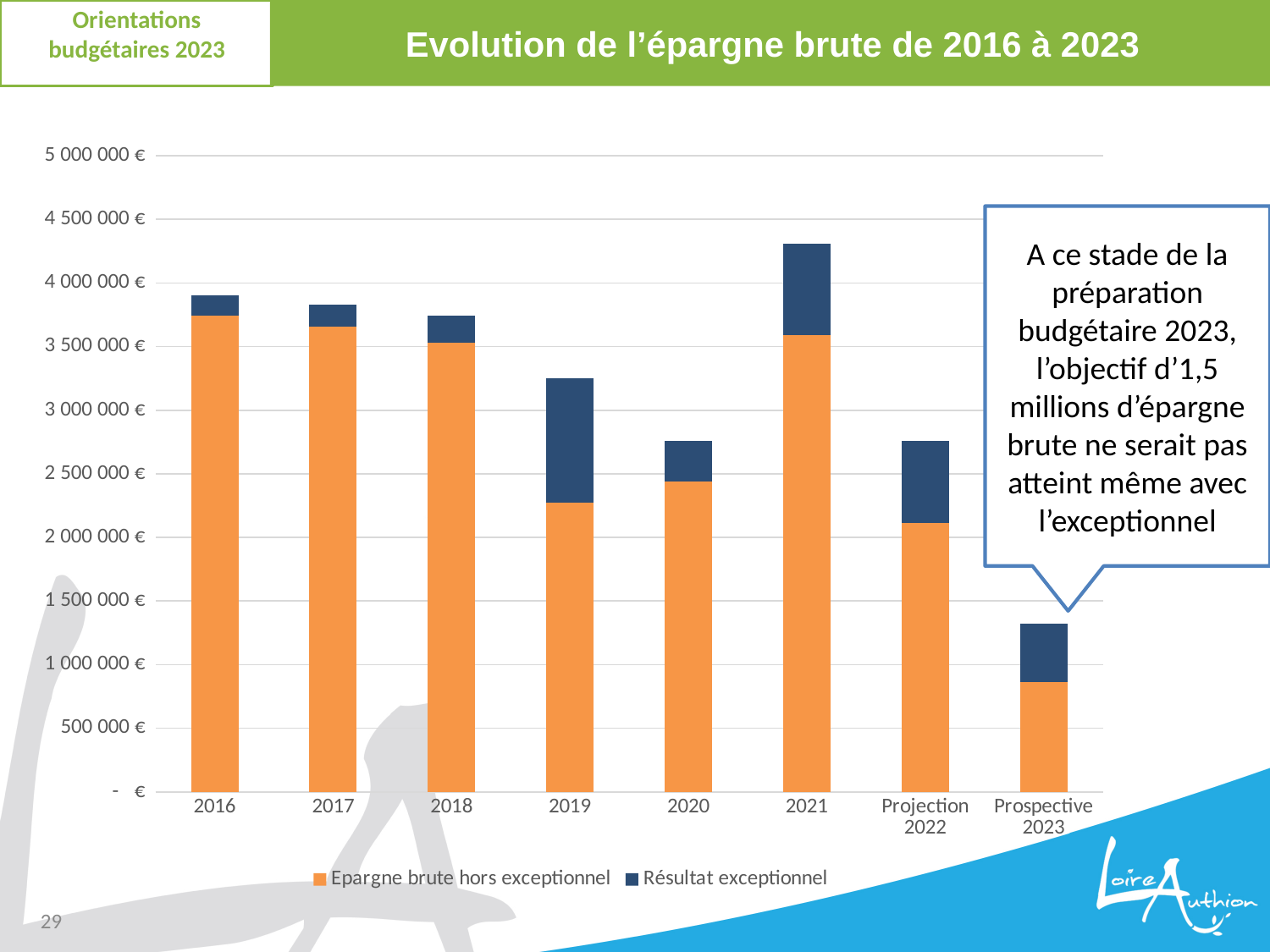

Evolution de l’épargne brute de 2016 à 2023
Orientations budgétaires 2023

### Chart

| Category | Epargne brute hors exceptionnel | Résultat exceptionnel |
|---|---|---|
| 2016 | 3743607.290000001 | 156955.02 |
| 2017 | 3655474.750000002 | 173525.25 |
| 2018 | 3531308.2200000025 | 214936.73 |
| 2019 | 2275850.1500000004 | 975397.8099999999 |
| 2020 | 2438432.0699999984 | 323237.79000000004 |
| 2021 | 3589603.9399999995 | 722047.38 |
| Projection 2022 | 2112570.2699999996 | 645000.0 |
| Prospective 2023 | 864399.6169999987 | 455000.0 |
A ce stade de la préparation budgétaire 2023, l’objectif d’1,5 millions d’épargne brute ne serait pas atteint même avec l’exceptionnel
29